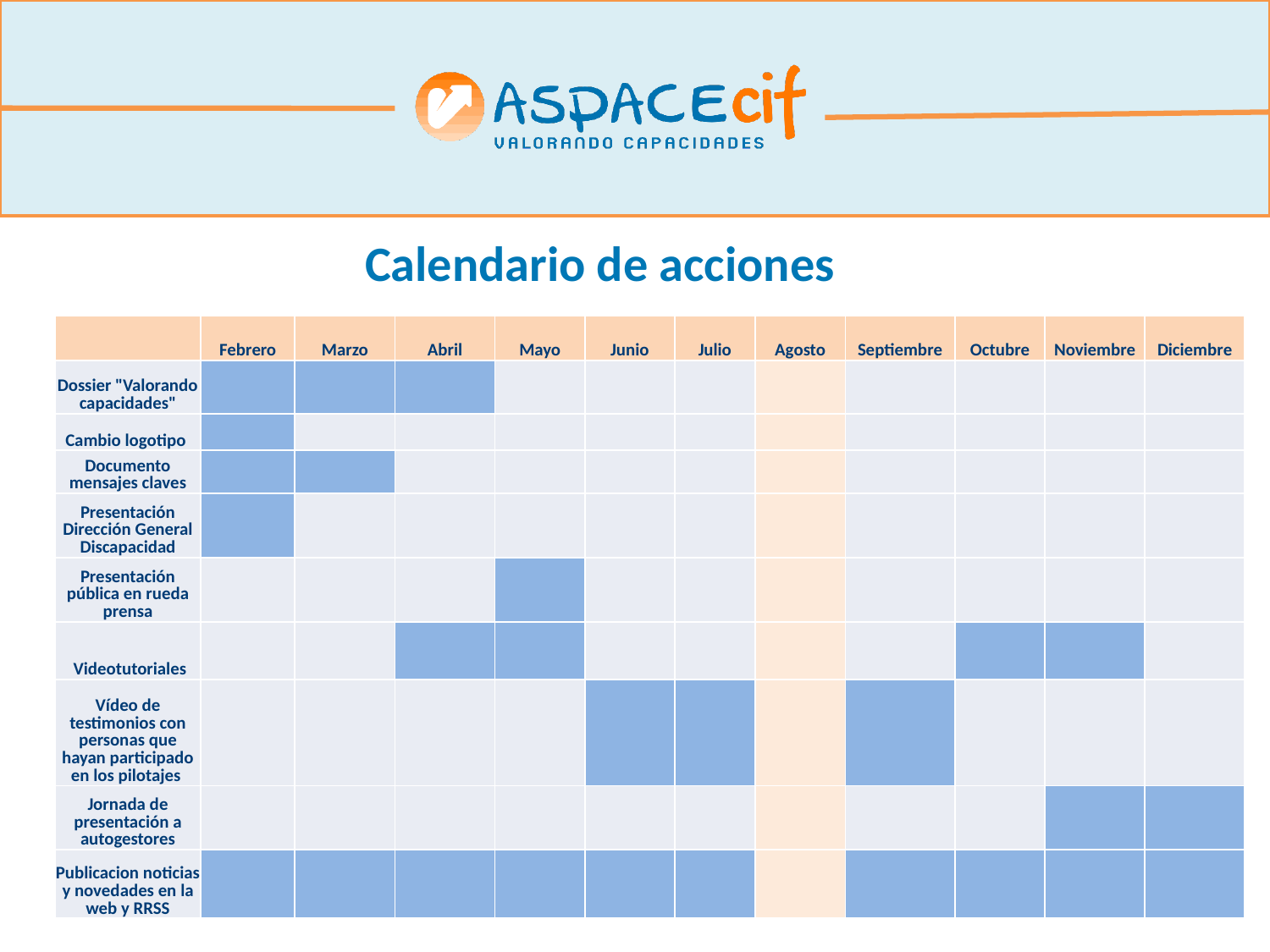

Calendario de acciones
|  | Febrero | Marzo | Abril | Mayo | Junio | Julio | Agosto | Septiembre | Octubre | Noviembre | Diciembre |
| --- | --- | --- | --- | --- | --- | --- | --- | --- | --- | --- | --- |
| Dossier "Valorando capacidades" |  |  |  |  |  |  |  |  |  |  |  |
| Cambio logotipo |  |  |  |  |  |  |  |  |  |  |  |
| Documento mensajes claves |  |  |  |  |  |  |  |  |  |  |  |
| Presentación Dirección General Discapacidad |  |  |  |  |  |  |  |  |  |  |  |
| Presentación pública en rueda prensa |  |  |  |  |  |  |  |  |  |  |  |
| Videotutoriales |  |  |  |  |  |  |  |  |  |  |  |
| Vídeo de testimonios con personas que hayan participado en los pilotajes |  |  |  |  |  |  |  |  |  |  |  |
| Jornada de presentación a autogestores |  |  |  |  |  |  |  |  |  |  |  |
| Publicacion noticias y novedades en la web y RRSS |  |  |  |  |  |  |  |  |  |  |  |